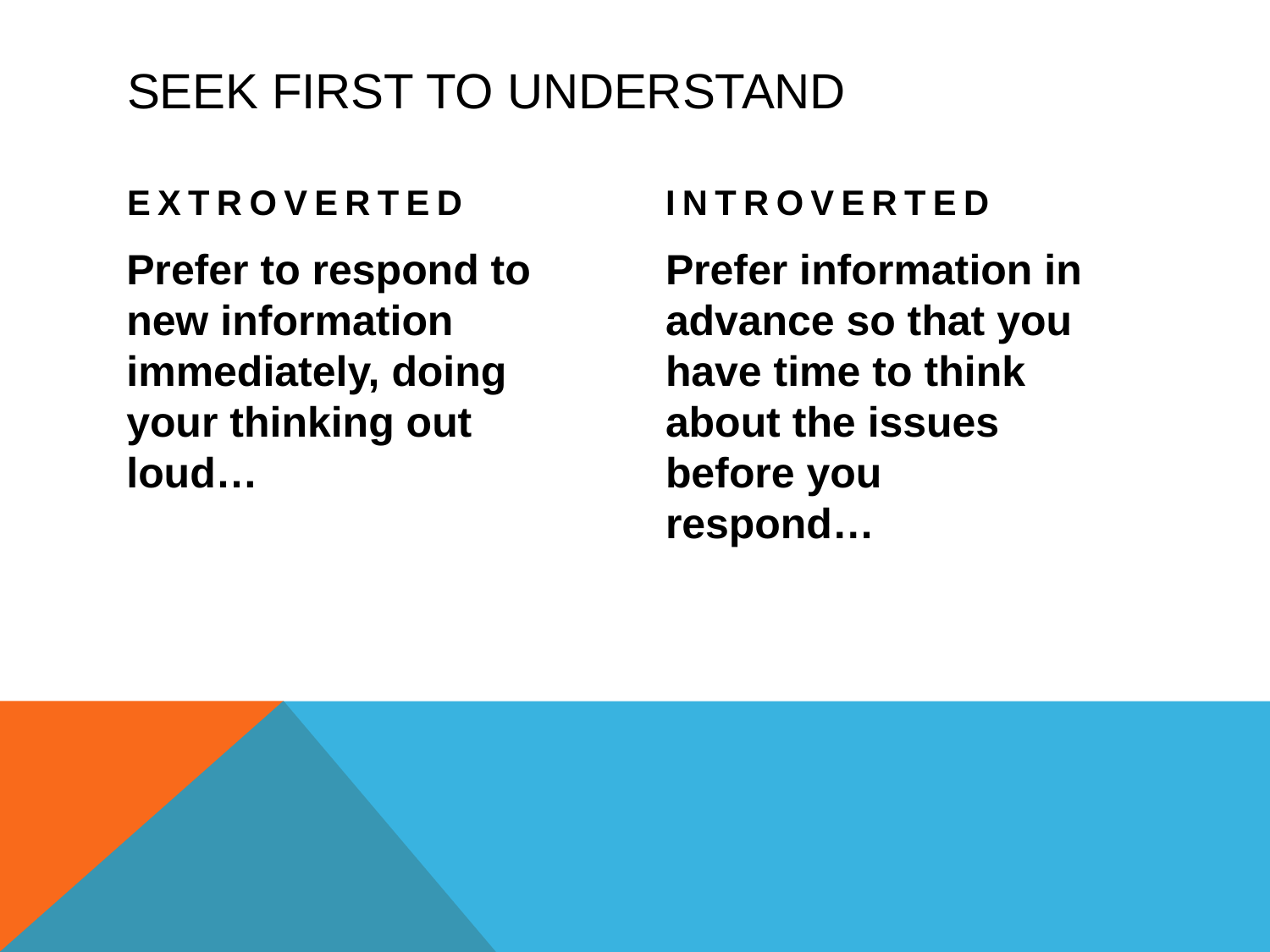

# SEEK FIRST TO UNDERSTAND
extroverted
introverted
Prefer to respond to new information immediately, doing your thinking out loud…
Prefer information in advance so that you have time to think about the issues before you respond…